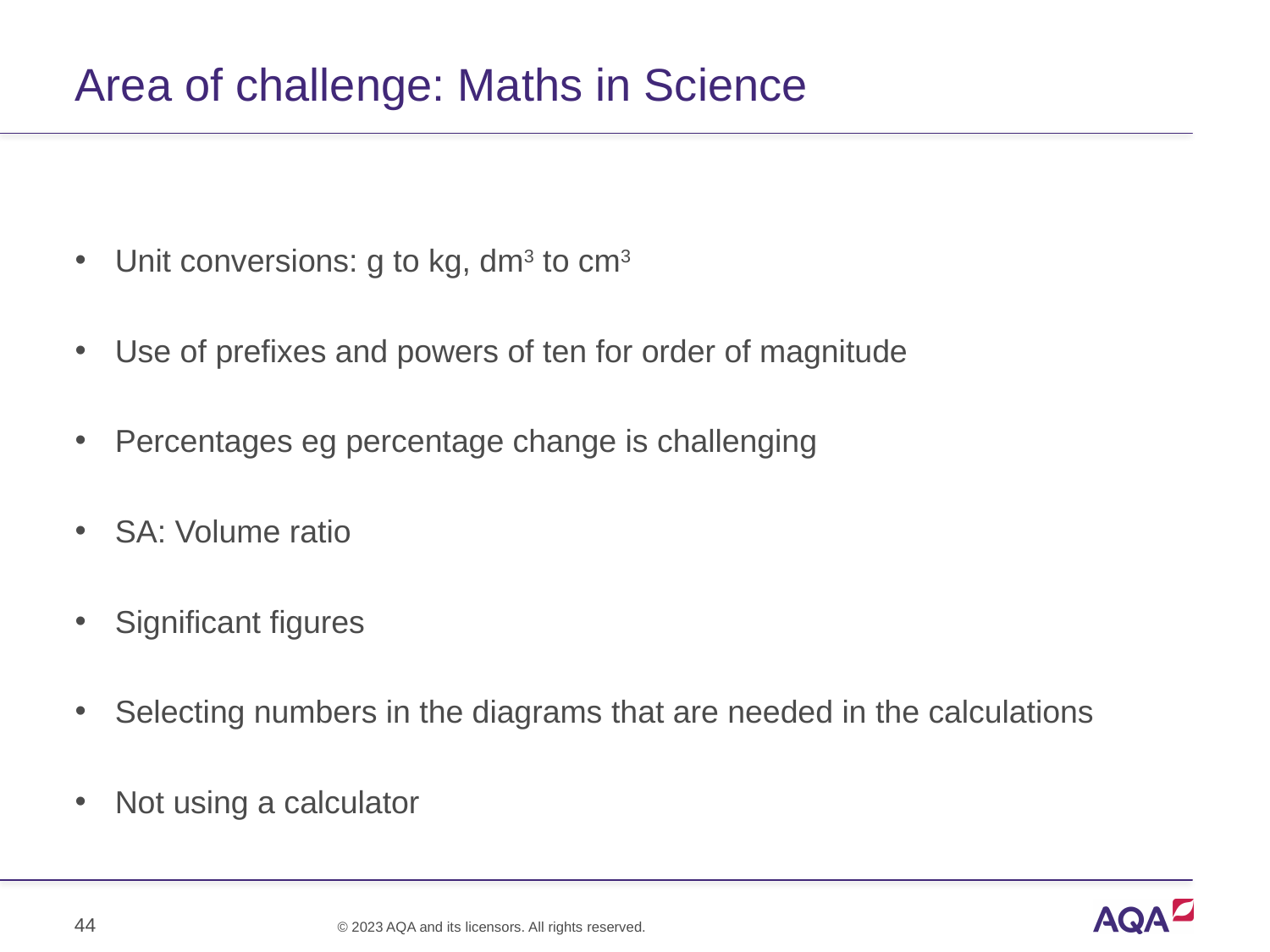

# Area of challenge: Maths in Science
Unit conversions: g to kg, dm3 to cm3

Use of prefixes and powers of ten for order of magnitude

Percentages eg percentage change is challenging

SA: Volume ratio

Significant figures

Selecting numbers in the diagrams that are needed in the calculations

Not using a calculator

44